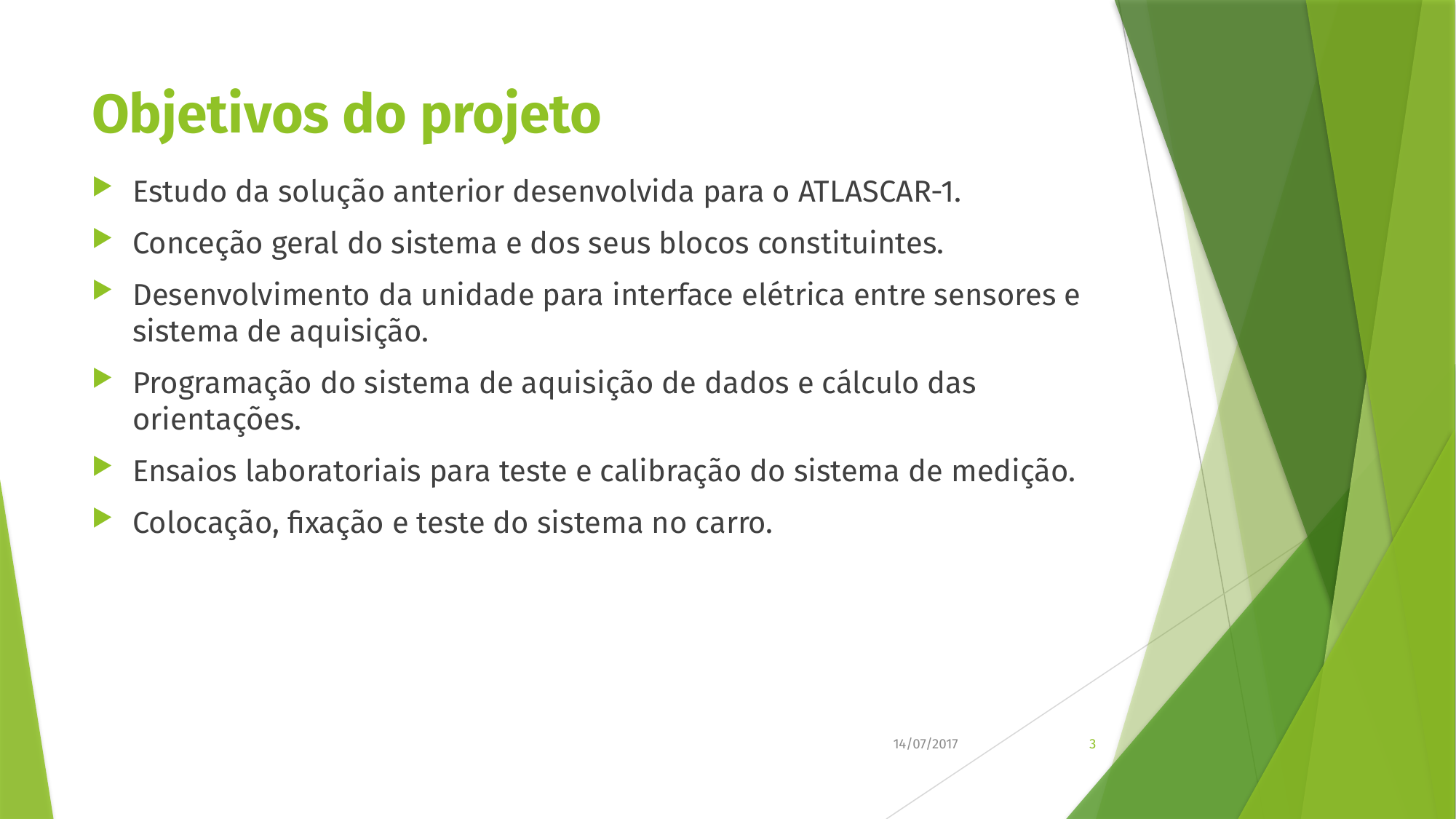

# Objetivos do projeto
Estudo da solução anterior desenvolvida para o ATLASCAR-1.
Conceção geral do sistema e dos seus blocos constituintes.
Desenvolvimento da unidade para interface elétrica entre sensores e sistema de aquisição.
Programação do sistema de aquisição de dados e cálculo das orientações.
Ensaios laboratoriais para teste e calibração do sistema de medição.
Colocação, fixação e teste do sistema no carro.

14/07/2017
3